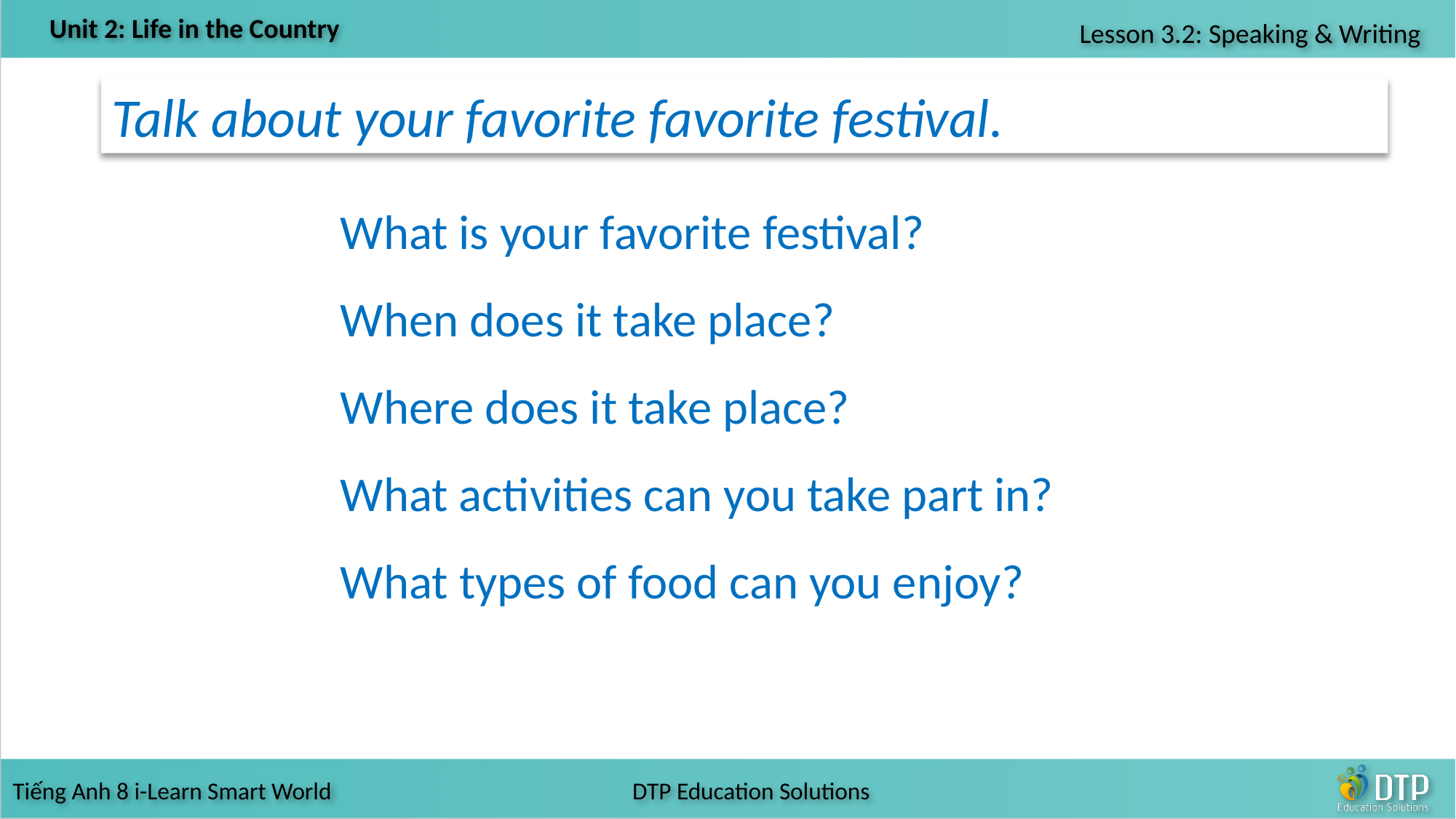

Talk about your favorite favorite festival.
What is your favorite festival?
When does it take place?
Where does it take place?
What activities can you take part in?
What types of food can you enjoy?